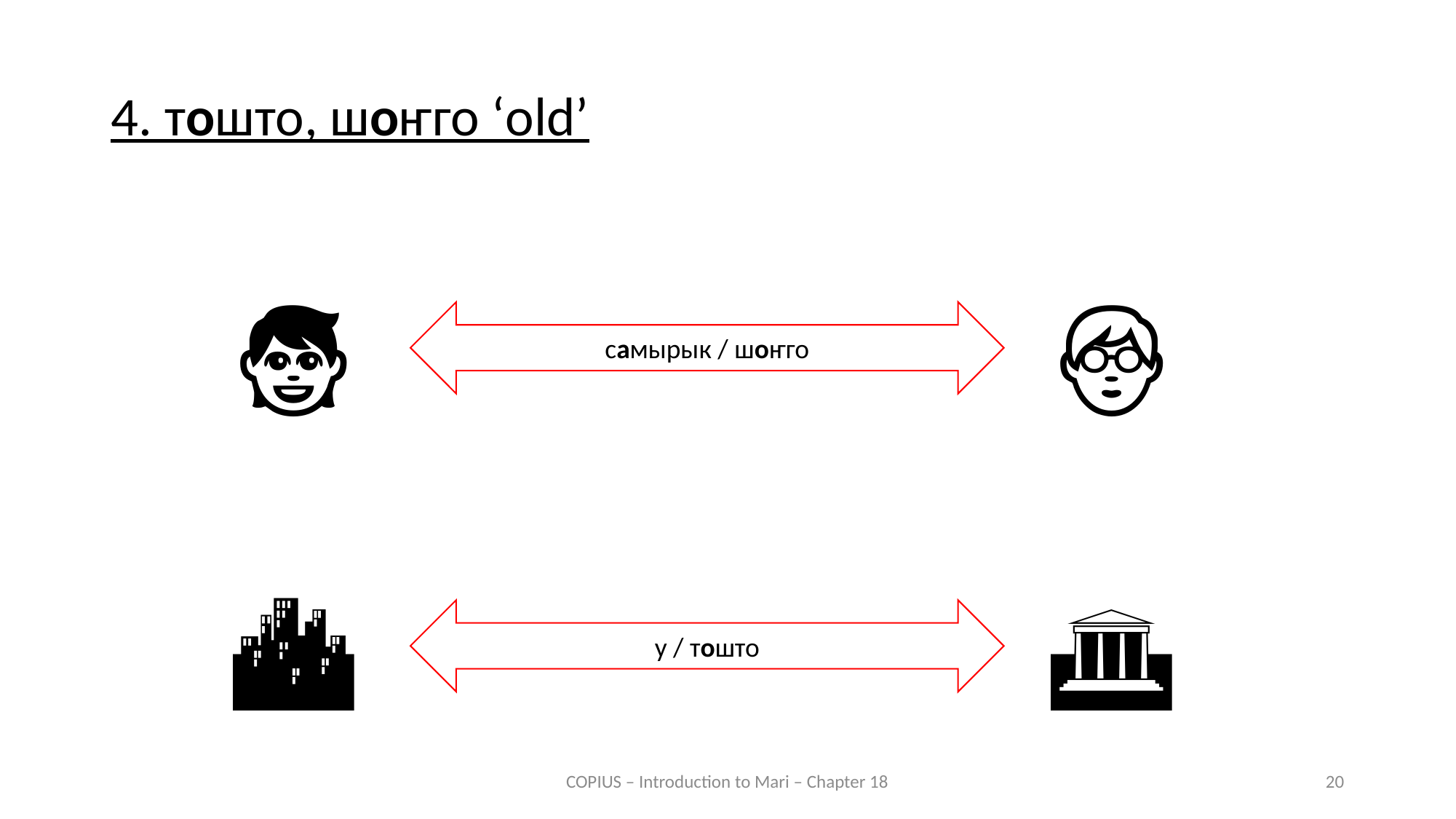

4. тошто, шоҥго ‘old’
🧓
🧒
самырык / шоҥго
🏙️
🏛️
у / тошто
COPIUS – Introduction to Mari – Chapter 18
20